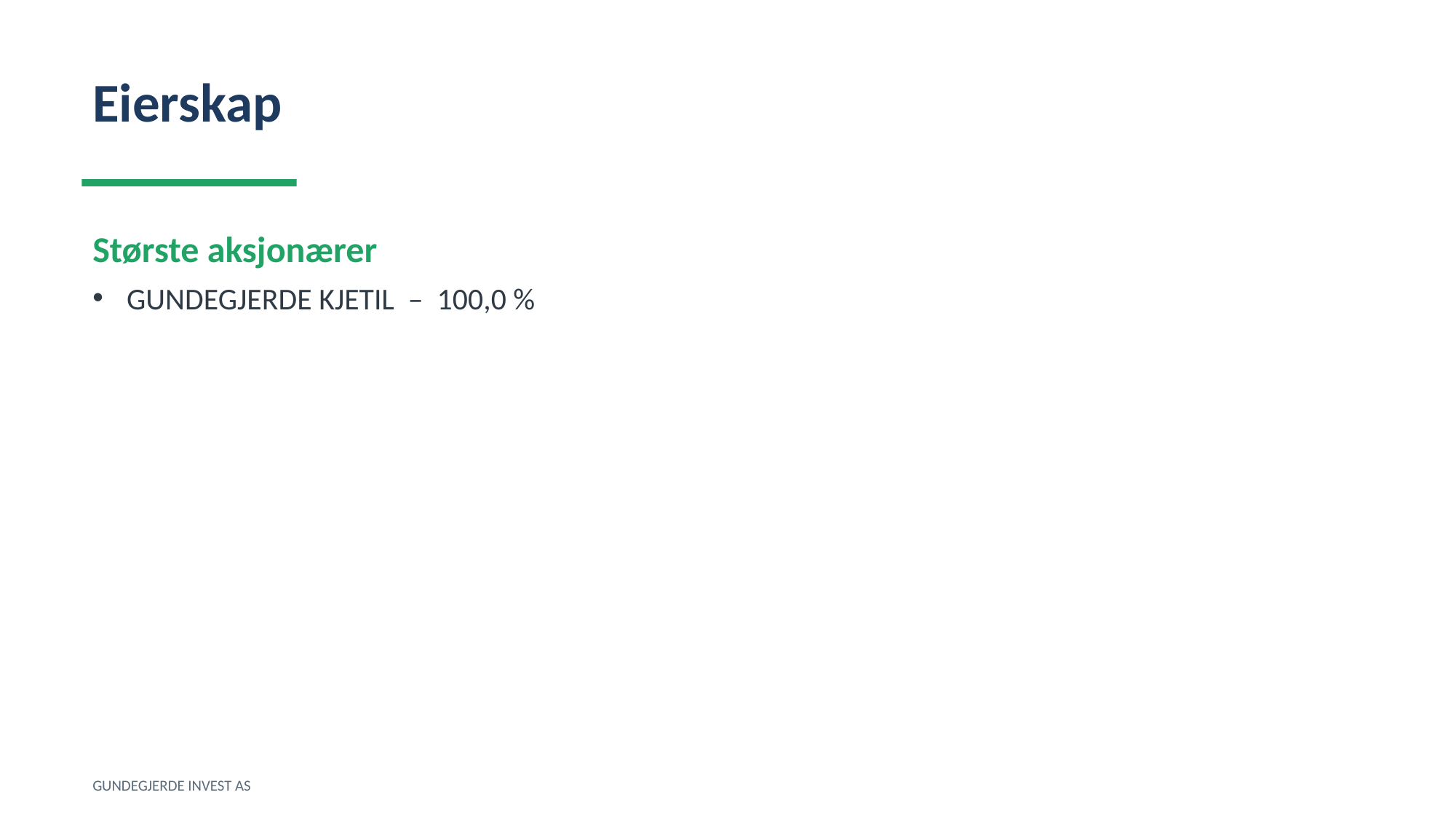

Eierskap

Største aksjonærer
GUNDEGJERDE KJETIL  –  100,0 %
GUNDEGJERDE INVEST AS